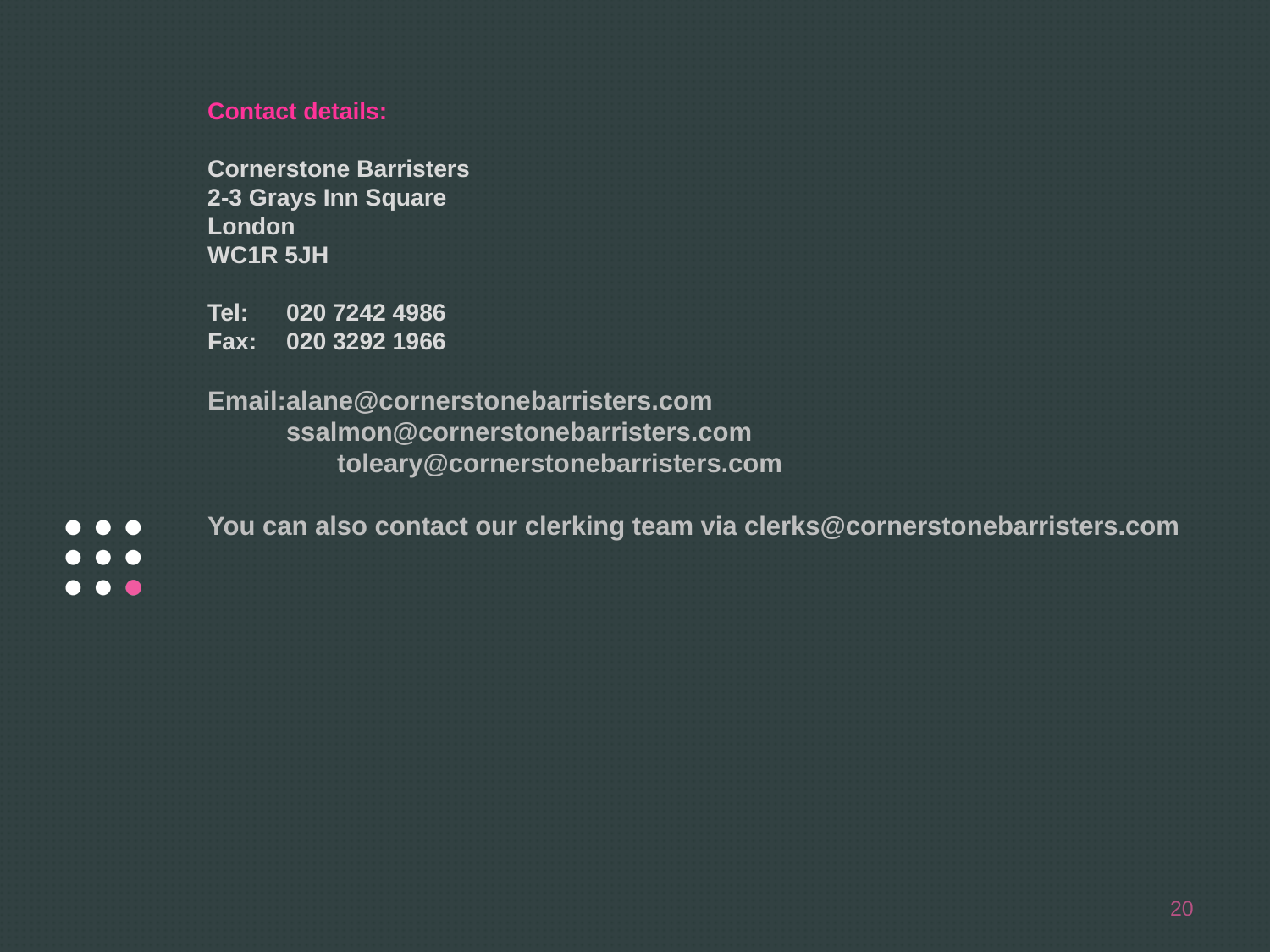

# Contact details: Cornerstone Barristers 2-3 Grays Inn Square London WC1R 5JH Tel:			020 7242 4986 Fax:		020 3292 1966 Email:		alane@cornerstonebarristers.com ssalmon@cornerstonebarristers.com toleary@cornerstonebarristers.com You can also contact our clerking team via clerks@cornerstonebarristers.com
20